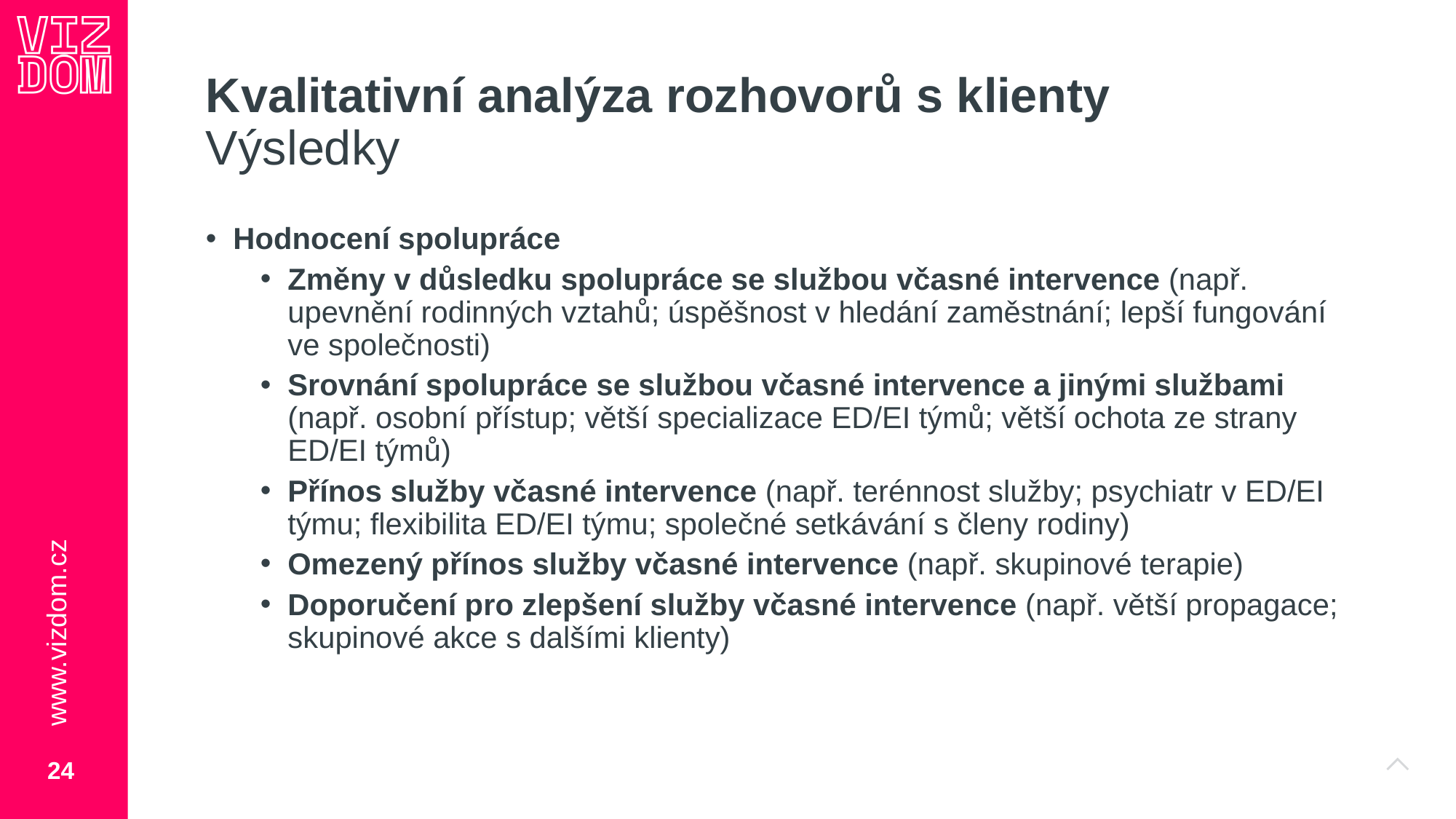

# Kvalitativní analýza rozhovorů s klienty Výsledky
Hodnocení spolupráce
Změny v důsledku spolupráce se službou včasné intervence (např. upevnění rodinných vztahů; úspěšnost v hledání zaměstnání; lepší fungování ve společnosti)
Srovnání spolupráce se službou včasné intervence a jinými službami (např. osobní přístup; větší specializace ED/EI týmů; větší ochota ze strany ED/EI týmů)
Přínos služby včasné intervence (např. terénnost služby; psychiatr v ED/EI týmu; flexibilita ED/EI týmu; společné setkávání s členy rodiny)
Omezený přínos služby včasné intervence (např. skupinové terapie)
Doporučení pro zlepšení služby včasné intervence (např. větší propagace; skupinové akce s dalšími klienty)